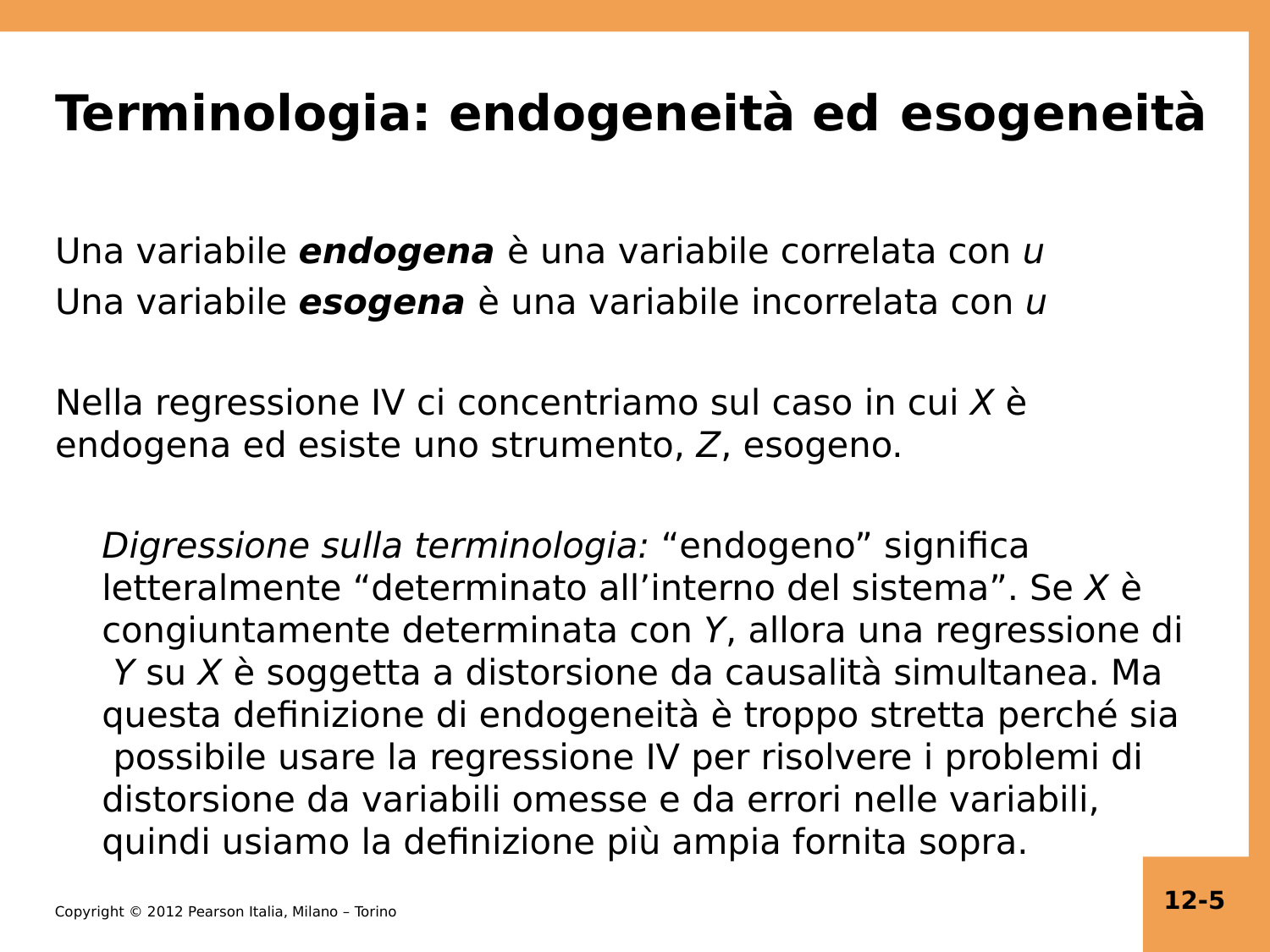

# Terminologia: endogeneità ed esogeneità
Una variabile endogena è una variabile correlata con u
Una variabile esogena è una variabile incorrelata con u

Nella regressione IV ci concentriamo sul caso in cui X è
endogena ed esiste uno strumento, Z, esogeno.

Digressione sulla terminologia: “endogeno” significa  letteralmente “determinato all’interno del sistema”. Se X è  congiuntamente determinata con Y, allora una regressione di  Y su X è soggetta a distorsione da causalità simultanea. Ma  questa definizione di endogeneità è troppo stretta perché sia  possibile usare la regressione IV per risolvere i problemi di  distorsione da variabili omesse e da errori nelle variabili,  quindi usiamo la definizione più ampia fornita sopra.
12-5
Copyright © 2012 Pearson Italia, Milano – Torino